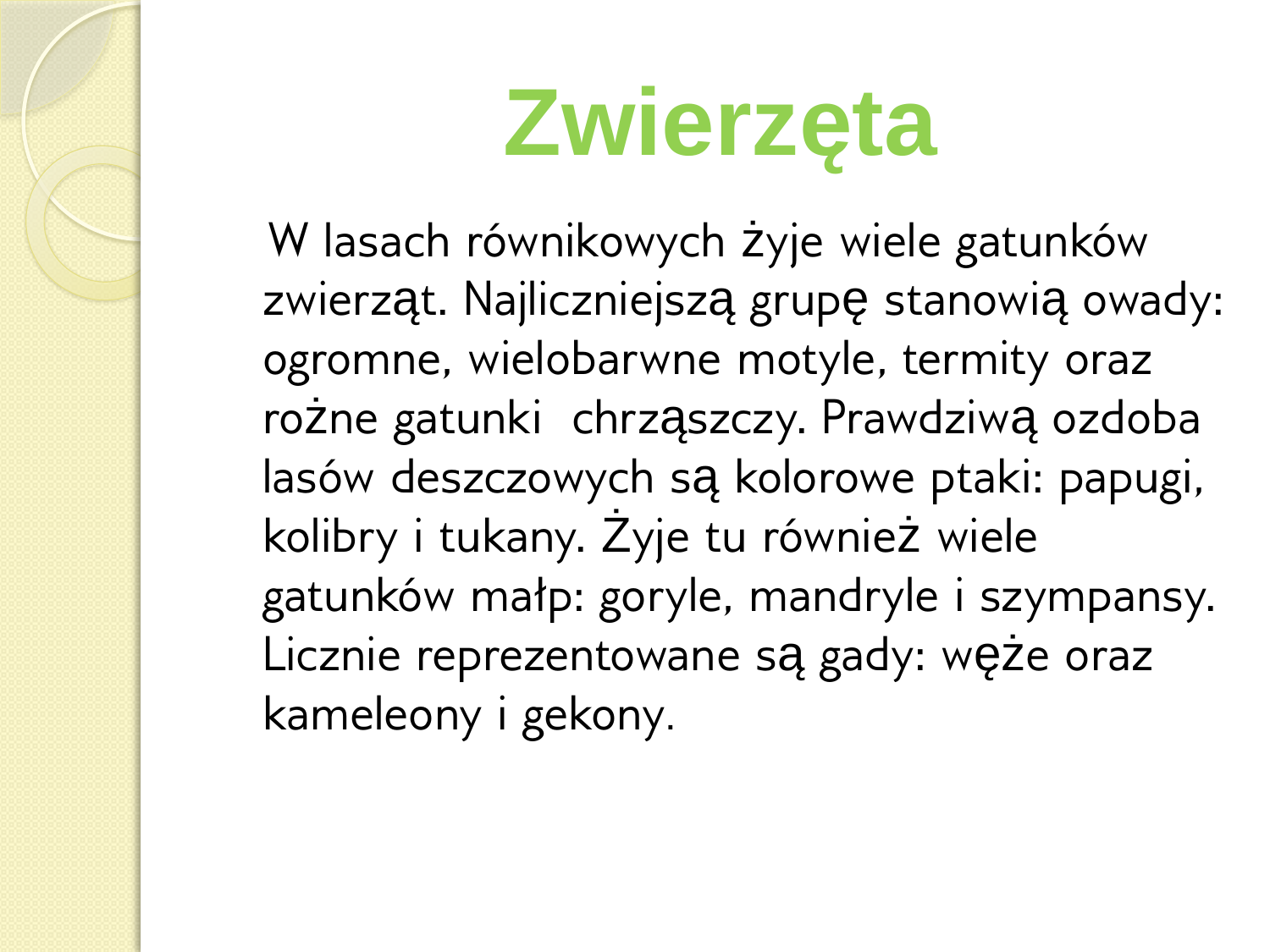

# Zwierzęta
   W lasach równikowych żyje wiele gatunków zwierząt. Najliczniejszą grupę stanowią owady: ogromne, wielobarwne motyle, termity oraz rożne gatunki  chrząszczy. Prawdziwą ozdoba lasów deszczowych są kolorowe ptaki: papugi, kolibry i tukany. Żyje tu również wiele gatunków małp: goryle, mandryle i szympansy. Licznie reprezentowane są gady: węże oraz kameleony i gekony.